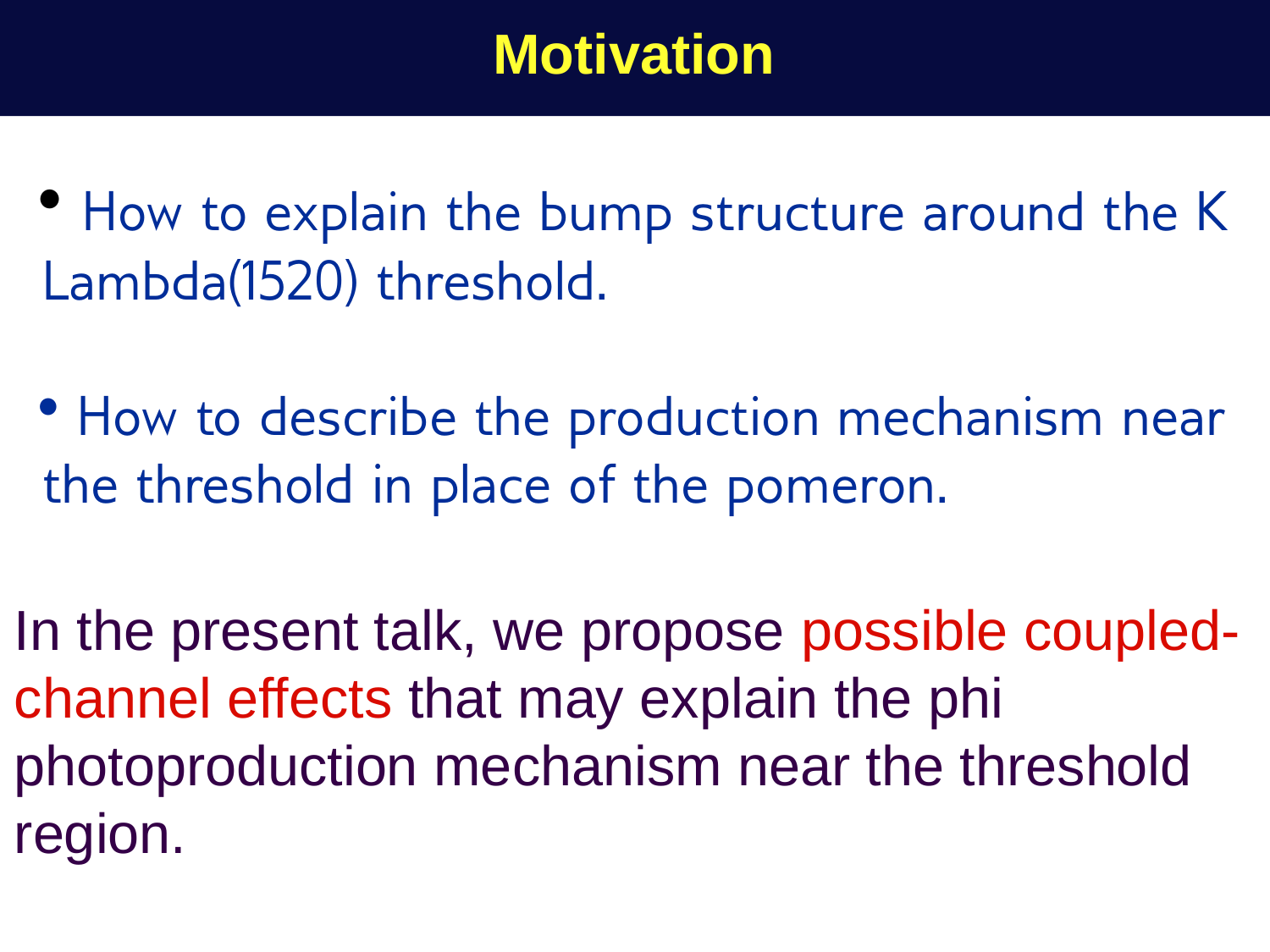

Motivation
 How to explain the bump structure around the K Lambda(1520) threshold.
 How to describe the production mechanism near the threshold in place of the pomeron.
In the present talk, we propose possible coupled-channel effects that may explain the phi photoproduction mechanism near the threshold region.